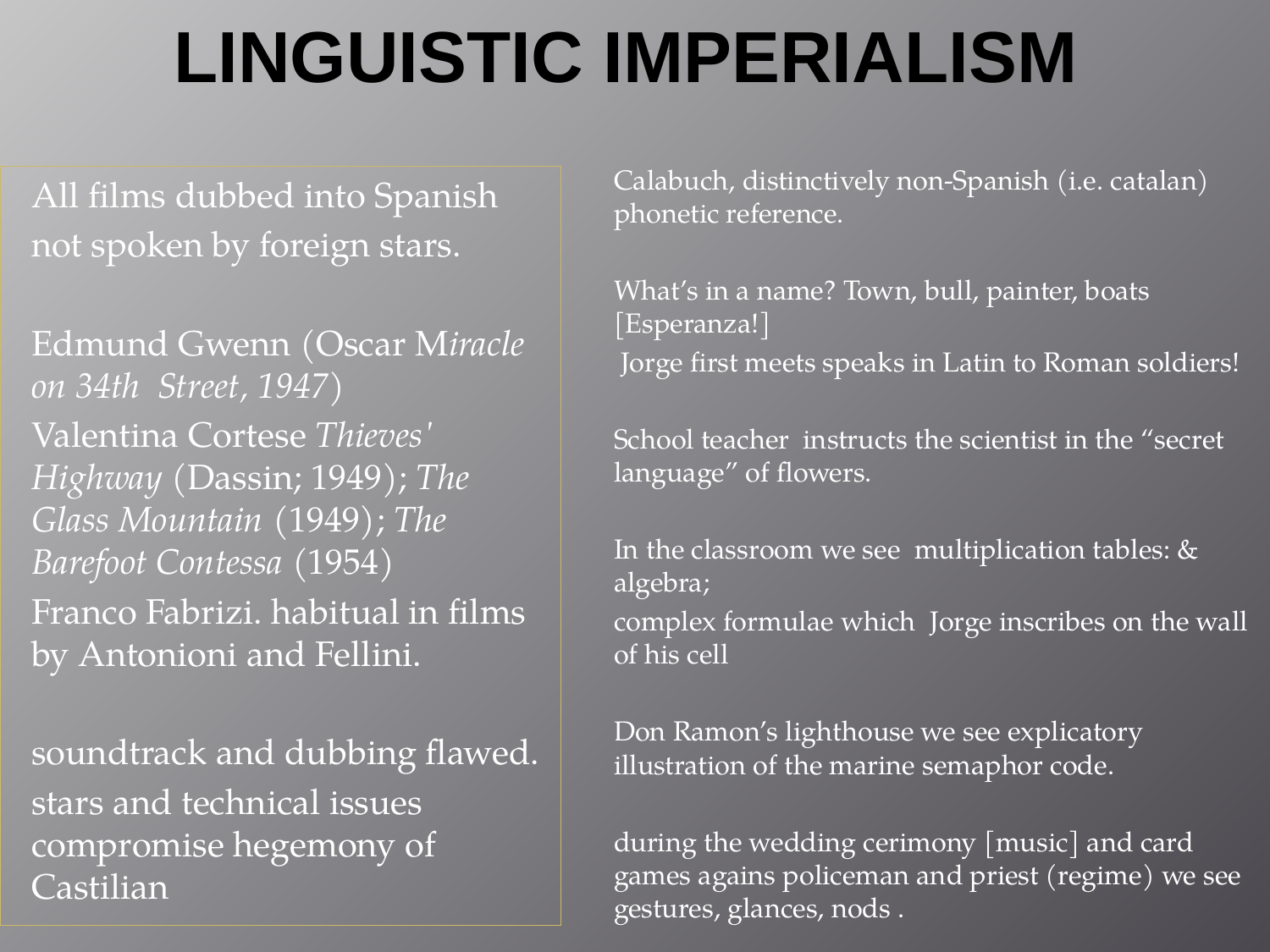

# LINGUISTIC IMPERIALISM
Calabuch, distinctively non-Spanish (i.e. catalan) phonetic reference.

What’s in a name? Town, bull, painter, boats [Esperanza!]
 Jorge first meets speaks in Latin to Roman soldiers!

School teacher  instructs the scientist in the “secret language” of flowers.

In the classroom we see  multiplication tables: & algebra;
complex formulae which  Jorge inscribes on the wall of his cell

Don Ramon’s lighthouse we see explicatory illustration of the marine semaphor code.

during the wedding cerimony [music] and card games agains policeman and priest (regime) we see gestures, glances, nods .

All films dubbed into Spanish
not spoken by foreign stars.

Edmund Gwenn (Oscar Miracle on 34th  Street, 1947)
Valentina Cortese Thieves' Highway (Dassin; 1949); The Glass Mountain (1949); The Barefoot Contessa (1954)
Franco Fabrizi. habitual in films by Antonioni and Fellini.

soundtrack and dubbing flawed.
stars and technical issues compromise hegemony of Castilian